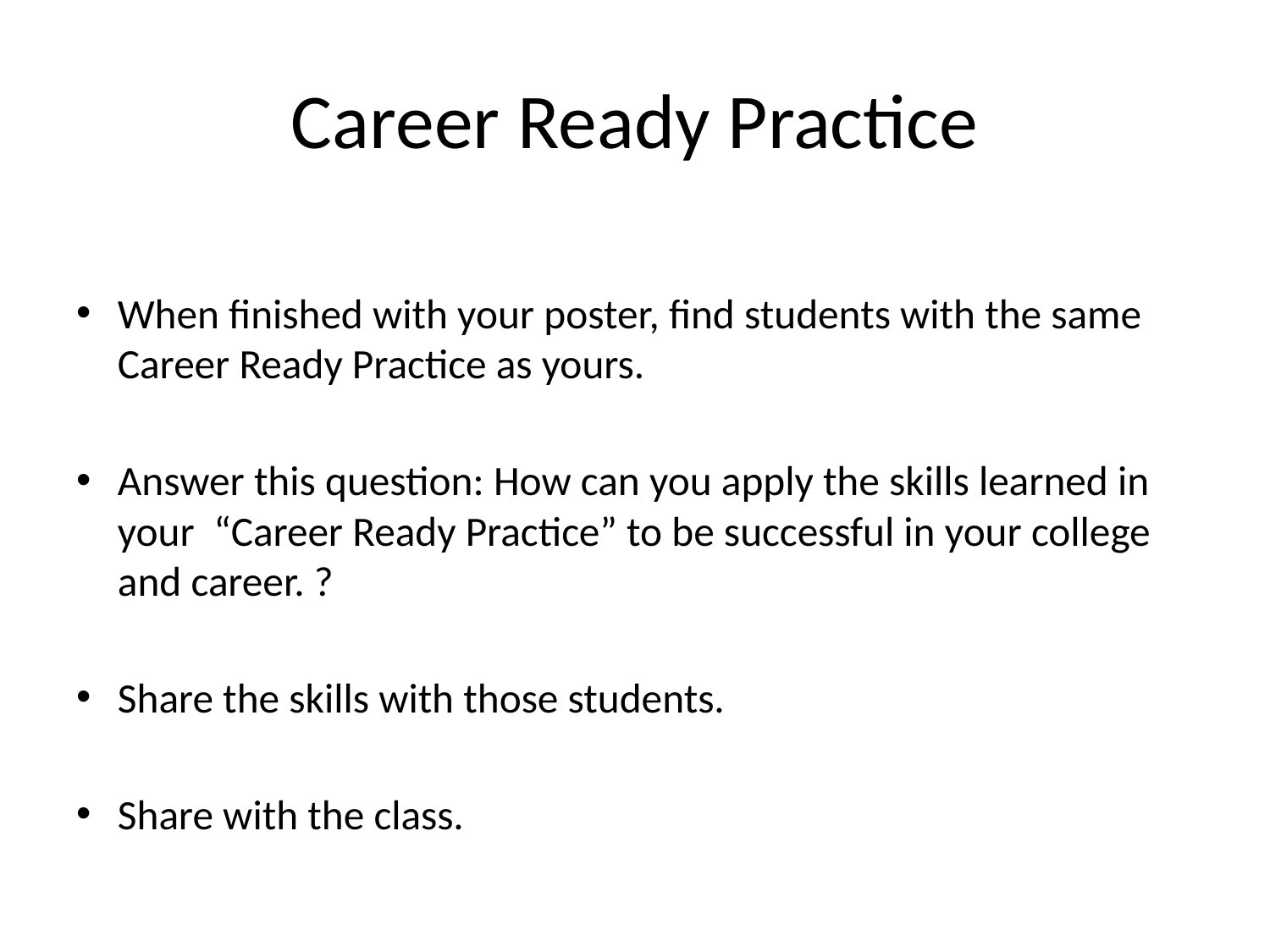

# Career Ready Practice

When finished with your poster, find students with the same Career Ready Practice as yours.

Answer this question: How can you apply the skills learned in your  “Career Ready Practice” to be successful in your college and career. ?

Share the skills with those students.

Share with the class.